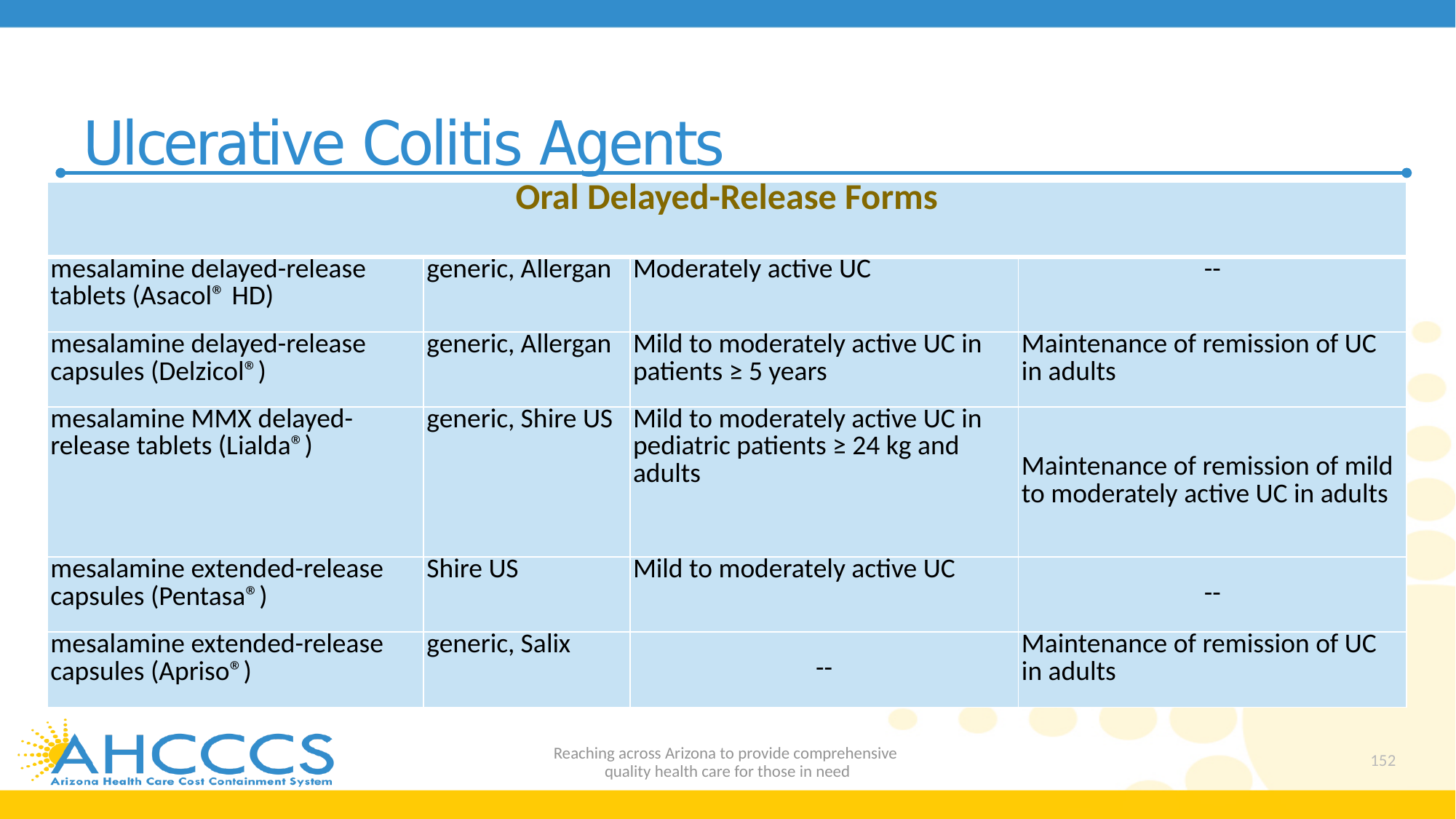

# Ulcerative Colitis Agents
| Oral Delayed-Release Forms |  |  |  |
| --- | --- | --- | --- |
| mesalamine delayed-release tablets (Asacol® HD) | generic, Allergan | Moderately active UC | -- |
| mesalamine delayed-release capsules (Delzicol®) | generic, Allergan | Mild to moderately active UC in patients ≥ 5 years | Maintenance of remission of UC in adults |
| mesalamine MMX delayed-release tablets (Lialda®) | generic, Shire US | Mild to moderately active UC in pediatric patients ≥ 24 kg and adults | Maintenance of remission of mild to moderately active UC in adults |
| mesalamine extended-release capsules (Pentasa®) | Shire US | Mild to moderately active UC | -- |
| mesalamine extended-release capsules (Apriso®) | generic, Salix | -- | Maintenance of remission of UC in adults |
Reaching across Arizona to provide comprehensive
quality health care for those in need
152